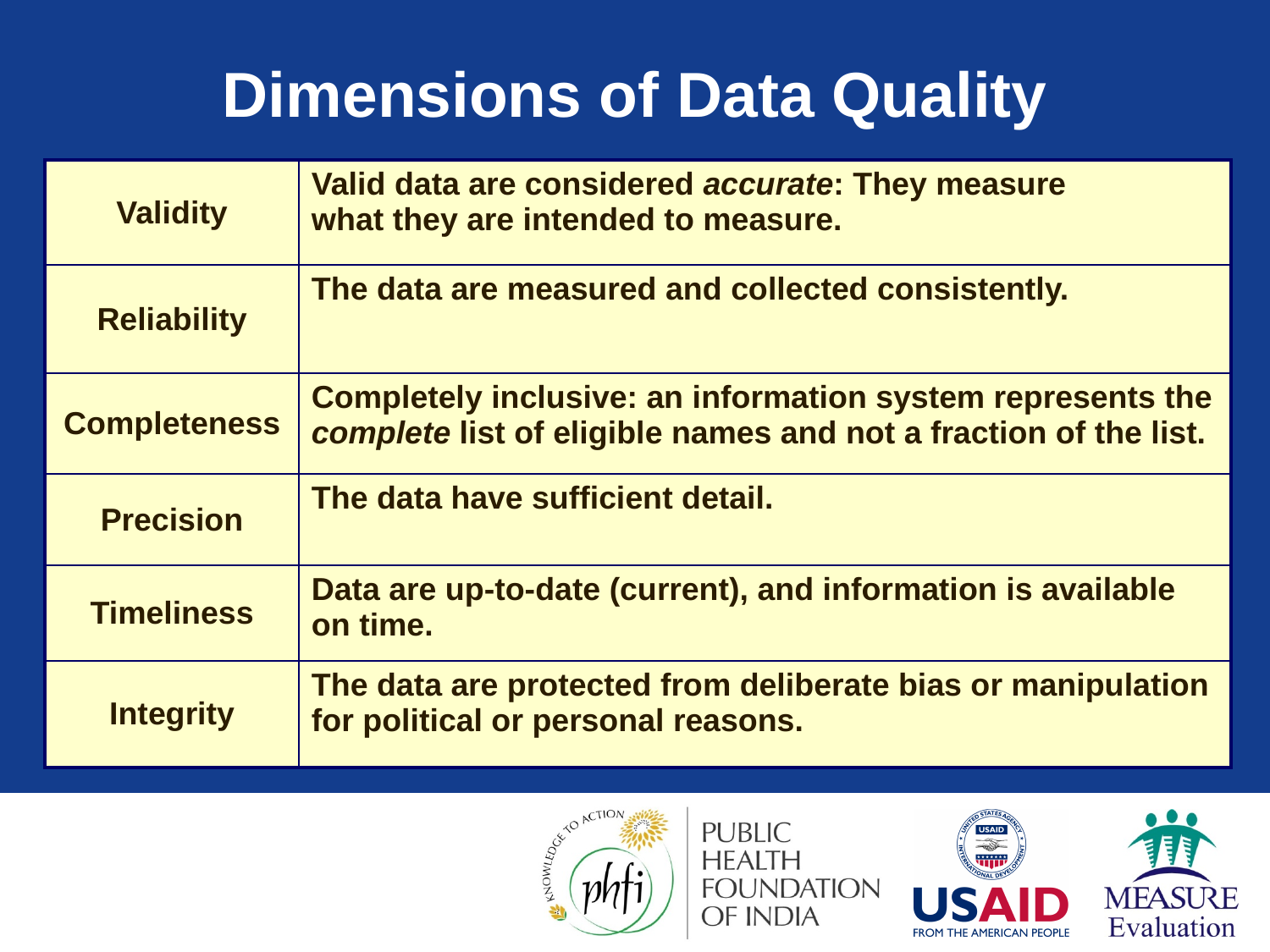

# Dimensions of Data Quality
| Validity | Valid data are considered accurate: They measure what they are intended to measure. |
| --- | --- |
| Reliability | The data are measured and collected consistently. |
| Completeness | Completely inclusive: an information system represents the complete list of eligible names and not a fraction of the list. |
| Precision | The data have sufficient detail. |
| Timeliness | Data are up-to-date (current), and information is available on time. |
| Integrity | The data are protected from deliberate bias or manipulation for political or personal reasons. |